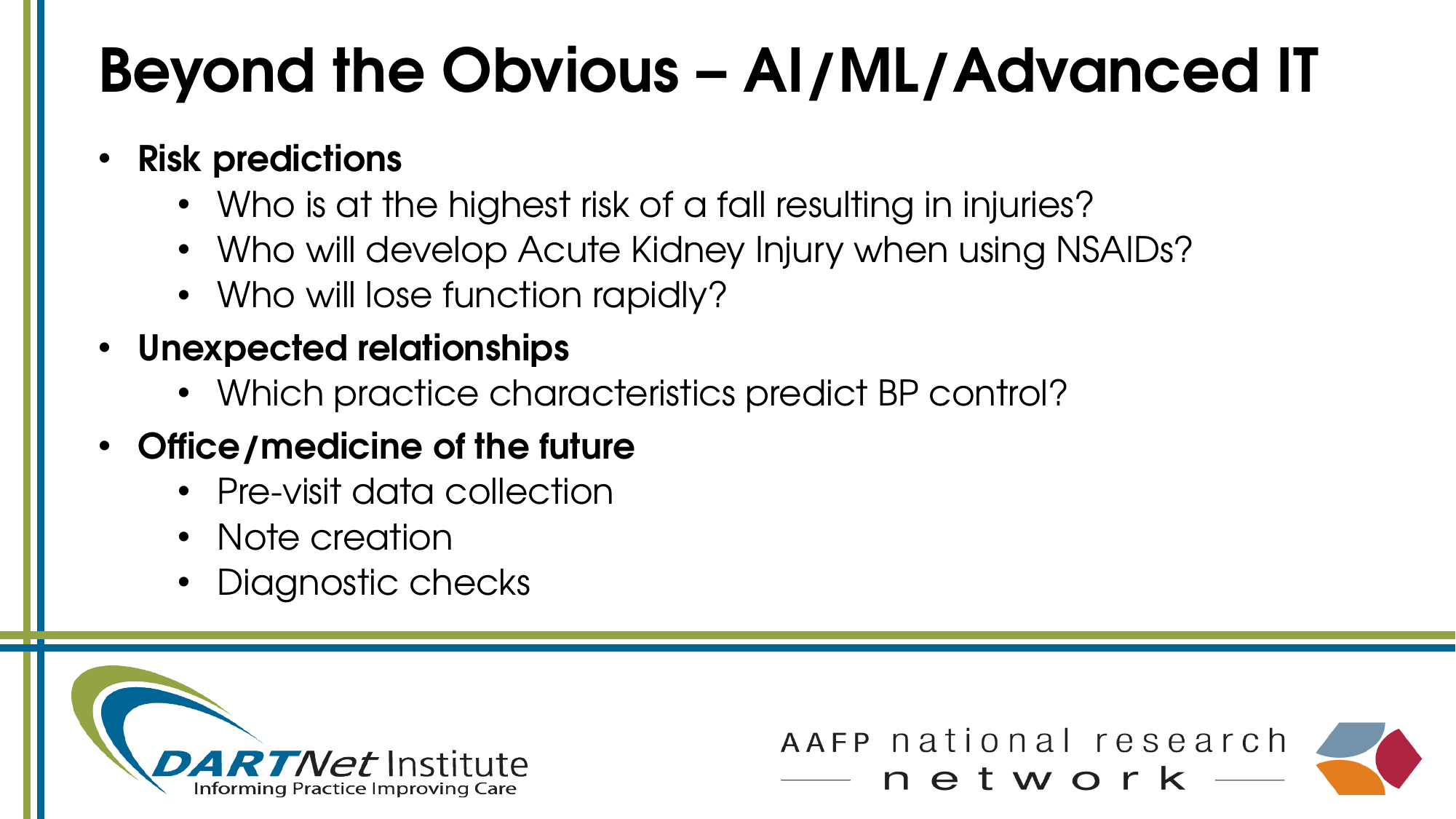

# Beyond the Obvious – AI/ML/Advanced IT
Risk predictions
Who is at the highest risk of a fall resulting in injuries?
Who will develop Acute Kidney Injury when using NSAIDs?
Who will lose function rapidly?
Unexpected relationships
Which practice characteristics predict BP control?
Office/medicine of the future
Pre-visit data collection
Note creation
Diagnostic checks